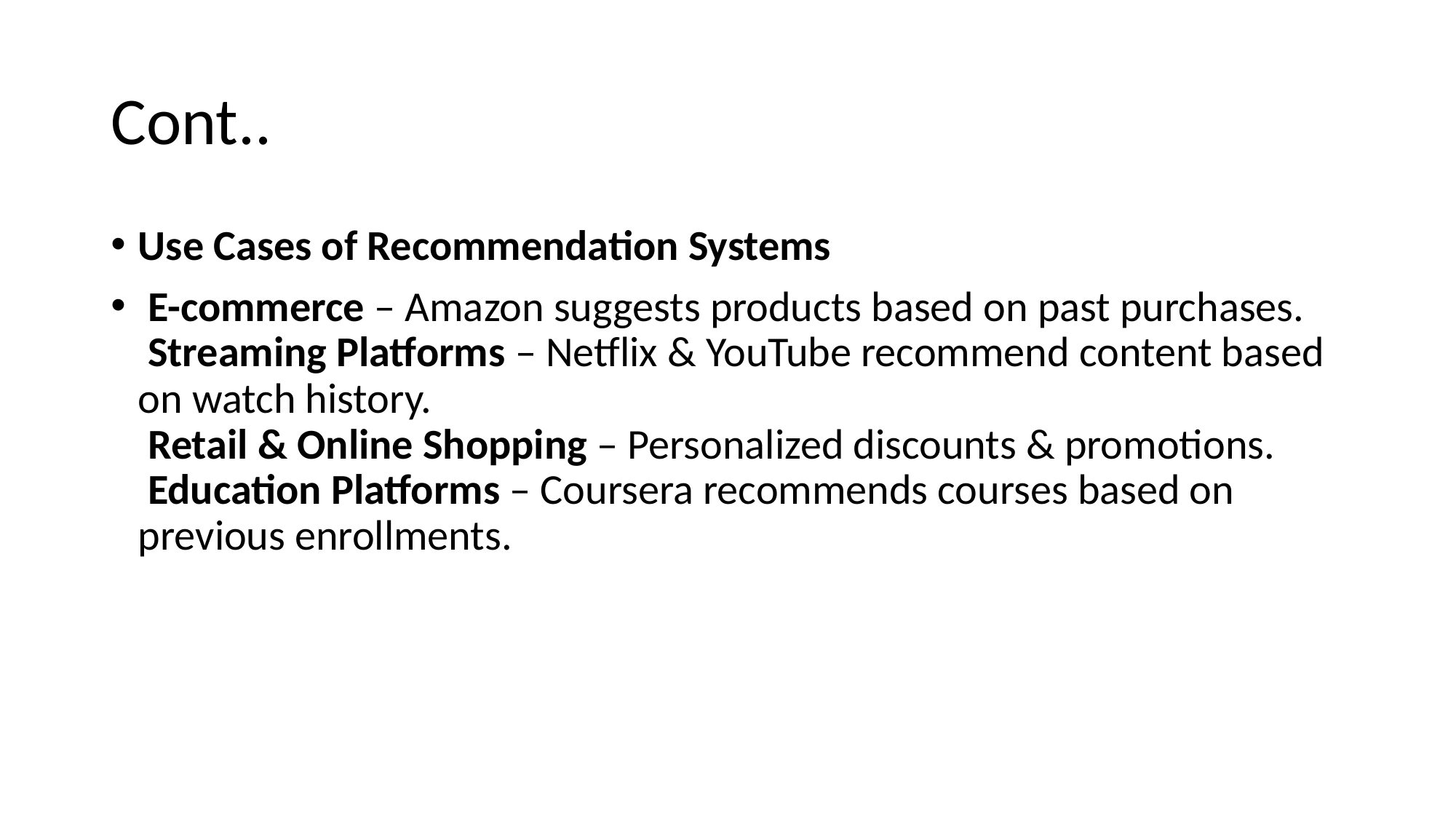

# Cont..
Use Cases of Recommendation Systems
 E-commerce – Amazon suggests products based on past purchases.
 Streaming Platforms – Netflix & YouTube recommend content based on watch history.
 Retail & Online Shopping – Personalized discounts & promotions.
 Education Platforms – Coursera recommends courses based on previous enrollments.